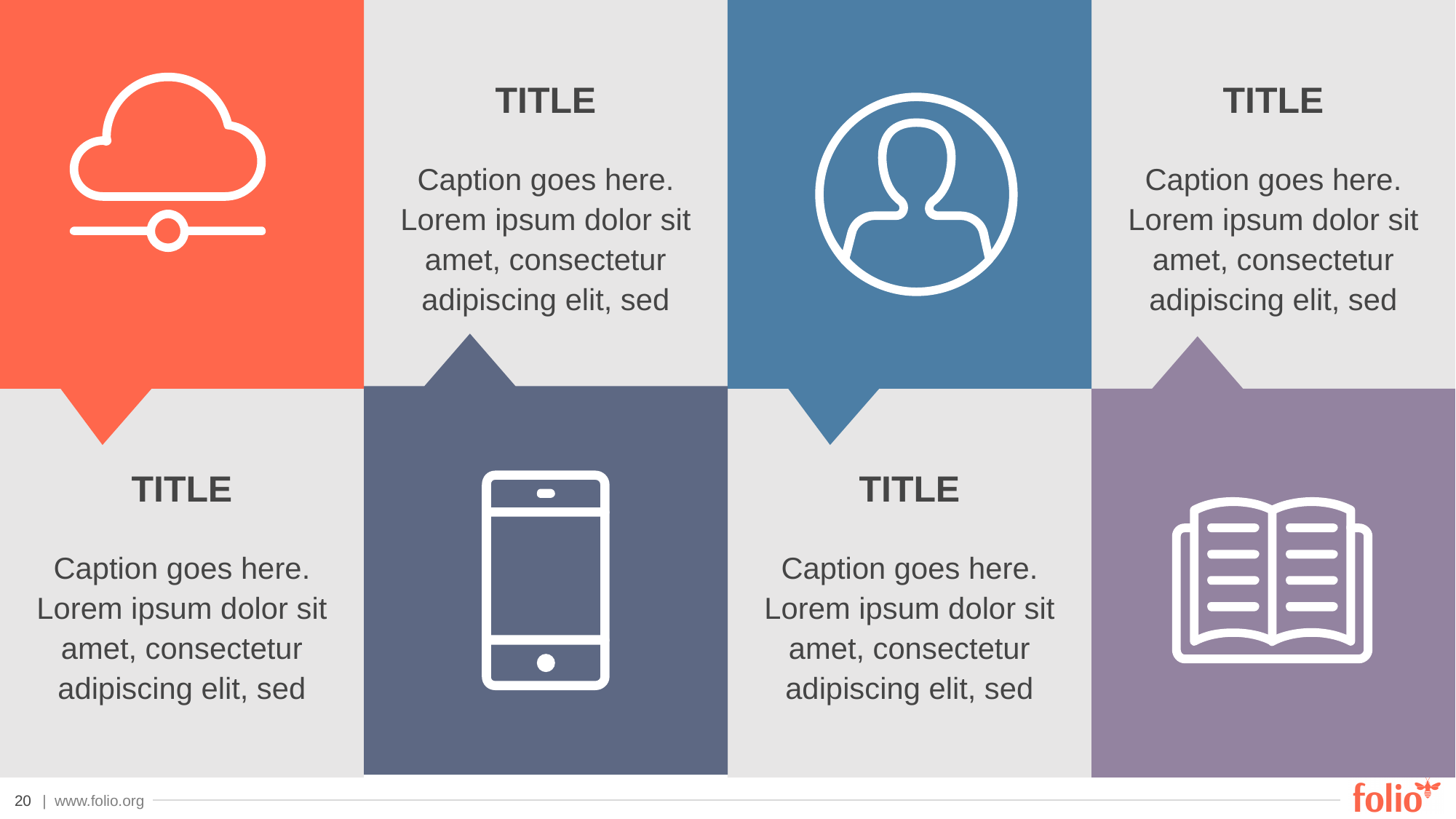

TITLE

Caption goes here. Lorem ipsum dolor sit amet, consectetur adipiscing elit, sed

TITLE

Caption goes here. Lorem ipsum dolor sit amet, consectetur adipiscing elit, sed

TITLE

Caption goes here. Lorem ipsum dolor sit amet, consectetur adipiscing elit, sed
TITLE

Caption goes here. Lorem ipsum dolor sit amet, consectetur adipiscing elit, sed